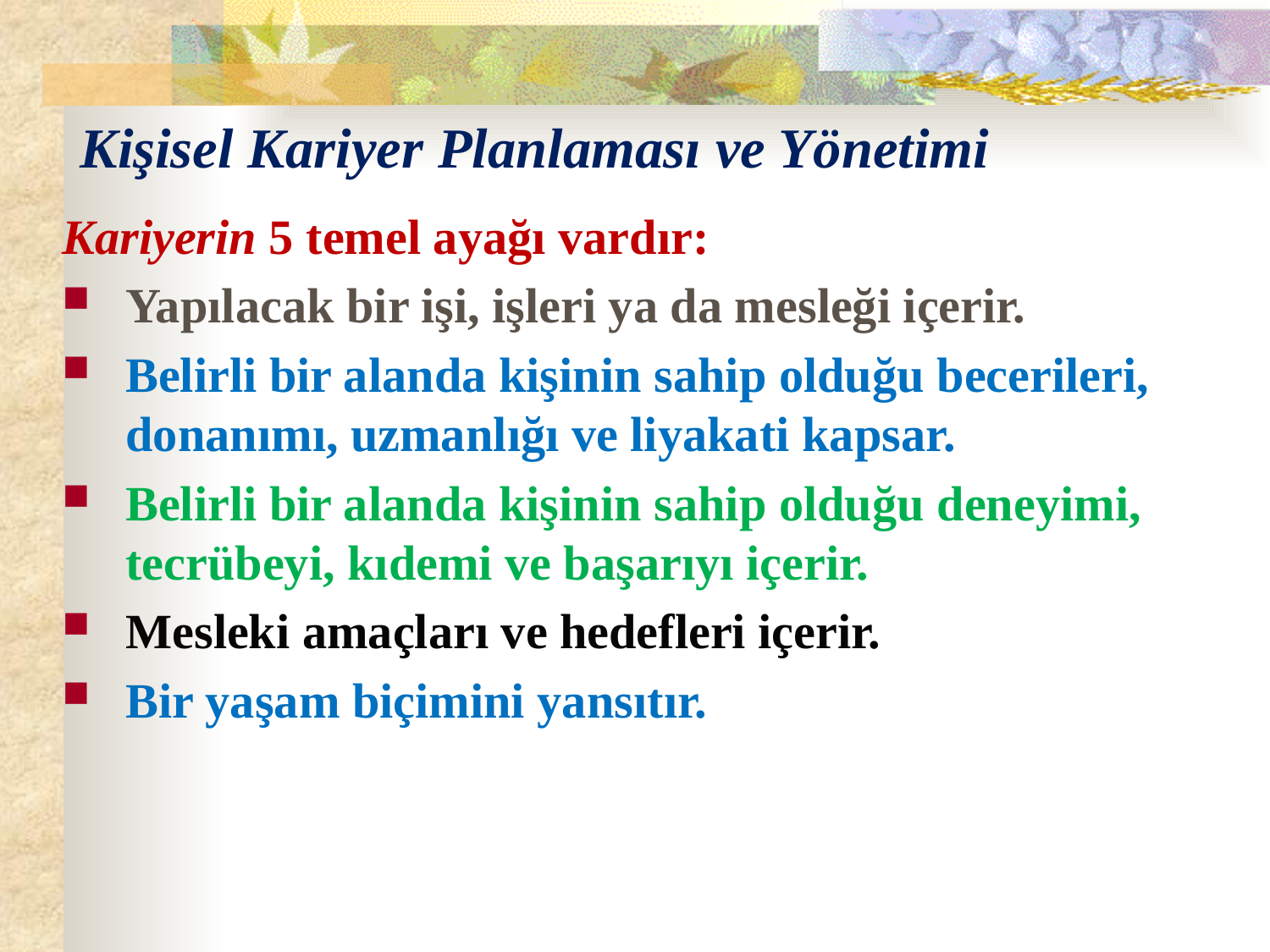

# Kişisel Kariyer Planlaması ve Yönetimi
Kariyerin 5 temel ayağı vardır:
Yapılacak bir işi, işleri ya da mesleği içerir.
Belirli bir alanda kişinin sahip olduğu becerileri, donanımı, uzmanlığı ve liyakati kapsar.
Belirli bir alanda kişinin sahip olduğu deneyimi, tecrübeyi, kıdemi ve başarıyı içerir.
Mesleki amaçları ve hedefleri içerir.
Bir yaşam biçimini yansıtır.